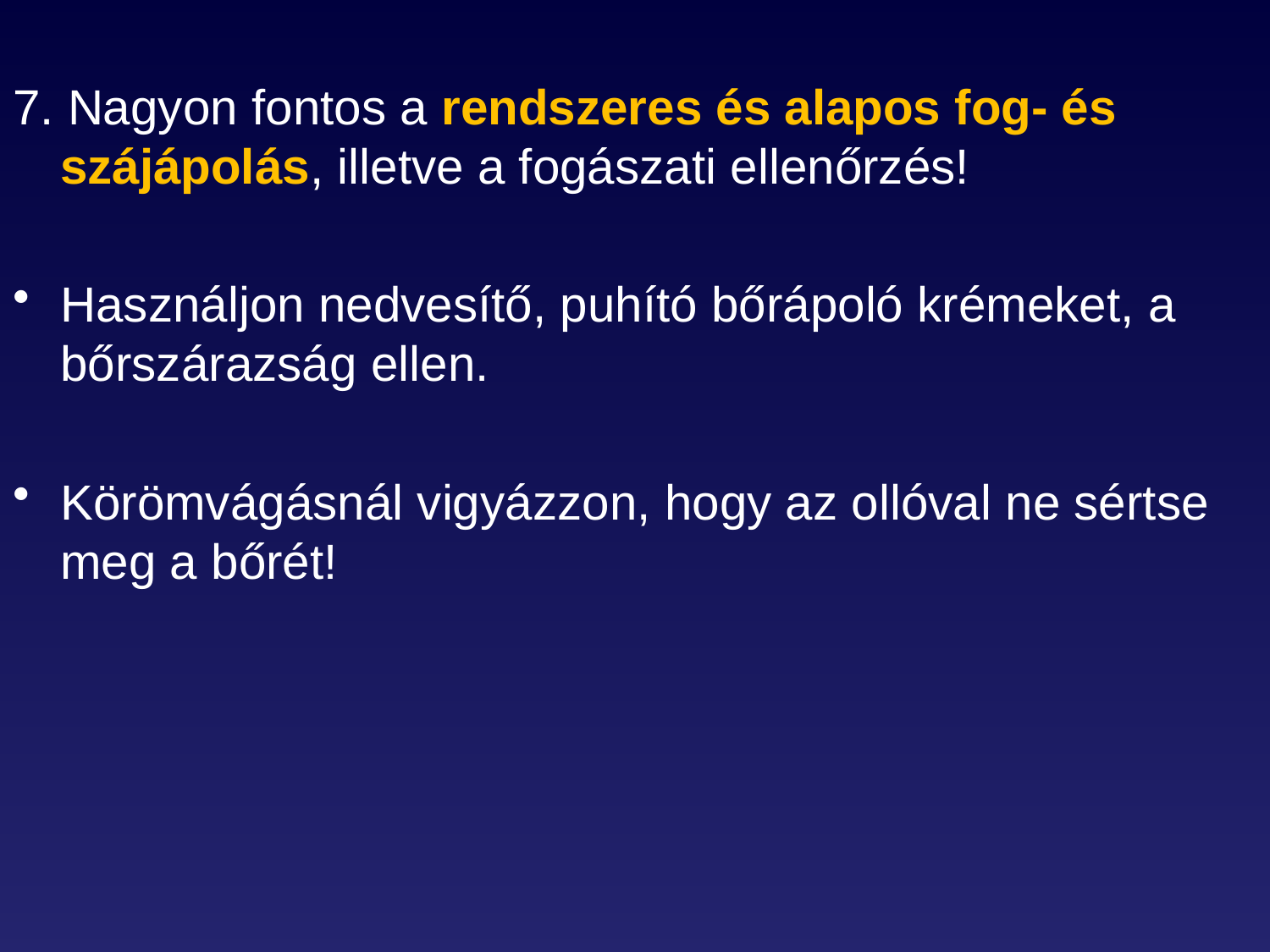

7. Nagyon fontos a rendszeres és alapos fog- és szájápolás, illetve a fogászati ellenőrzés!

Használjon nedvesítő, puhító bőrápoló krémeket, a bőrszárazság ellen.

Körömvágásnál vigyázzon, hogy az ollóval ne sértse meg a bőrét!